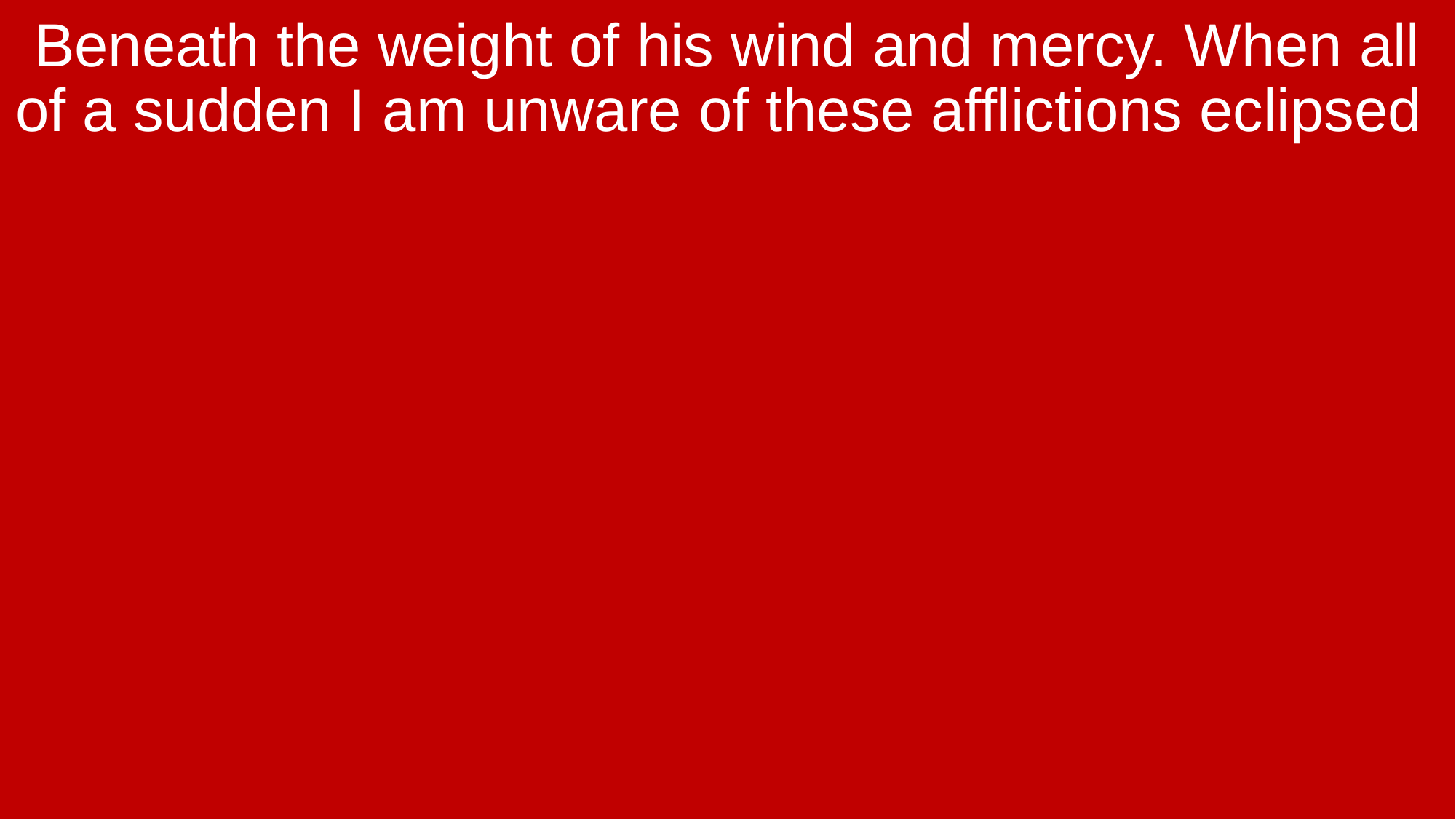

Beneath the weight of his wind and mercy. When all of a sudden I am unware of these afflictions eclipsed